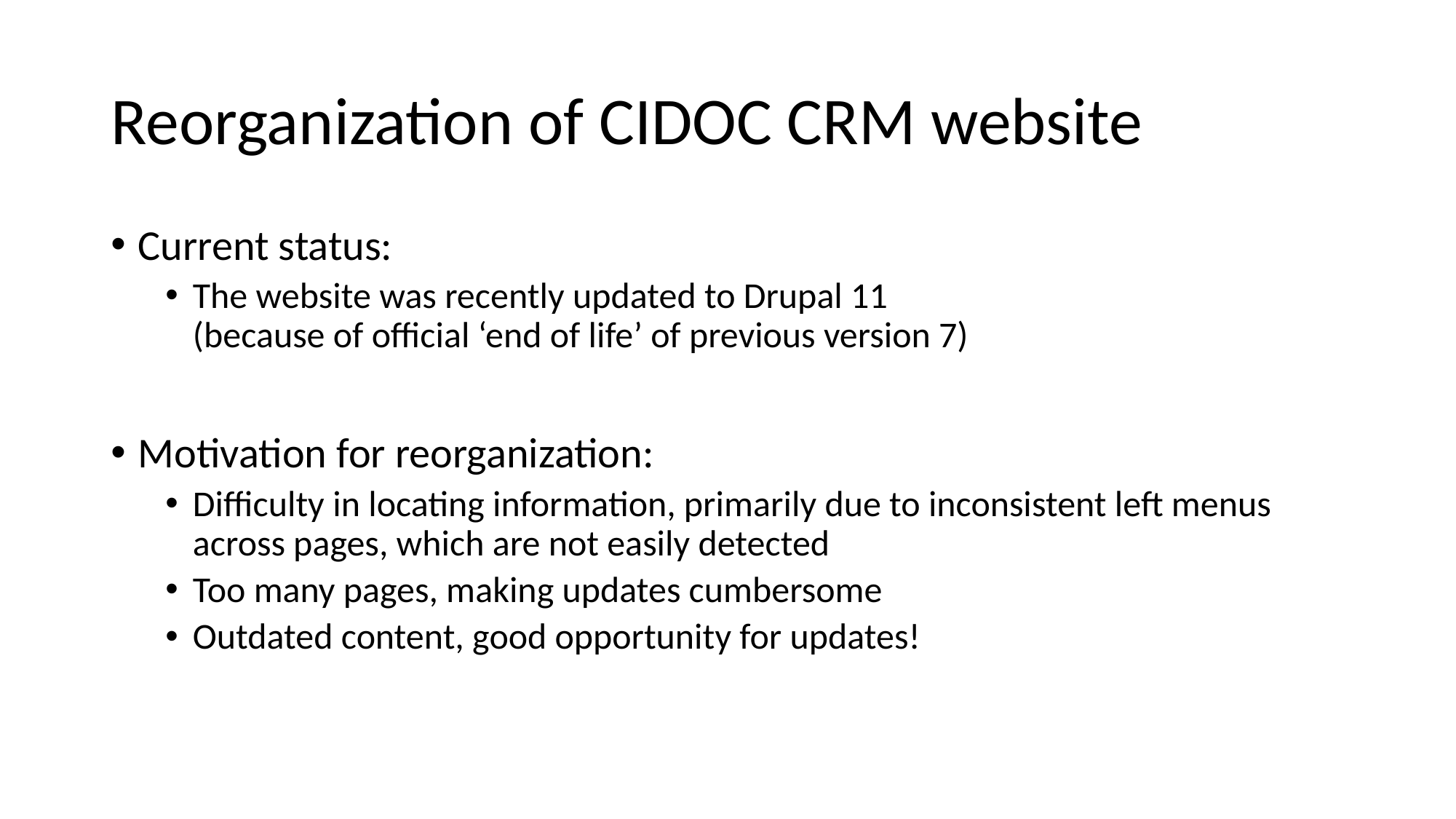

# Reorganization of CIDOC CRM website
Current status:
The website was recently updated to Drupal 11
(because of official ‘end of life’ of previous version 7)

Motivation for reorganization:
Difficulty in locating information, primarily due to inconsistent left menus across pages, which are not easily detected
Too many pages, making updates cumbersome
Outdated content, good opportunity for updates!